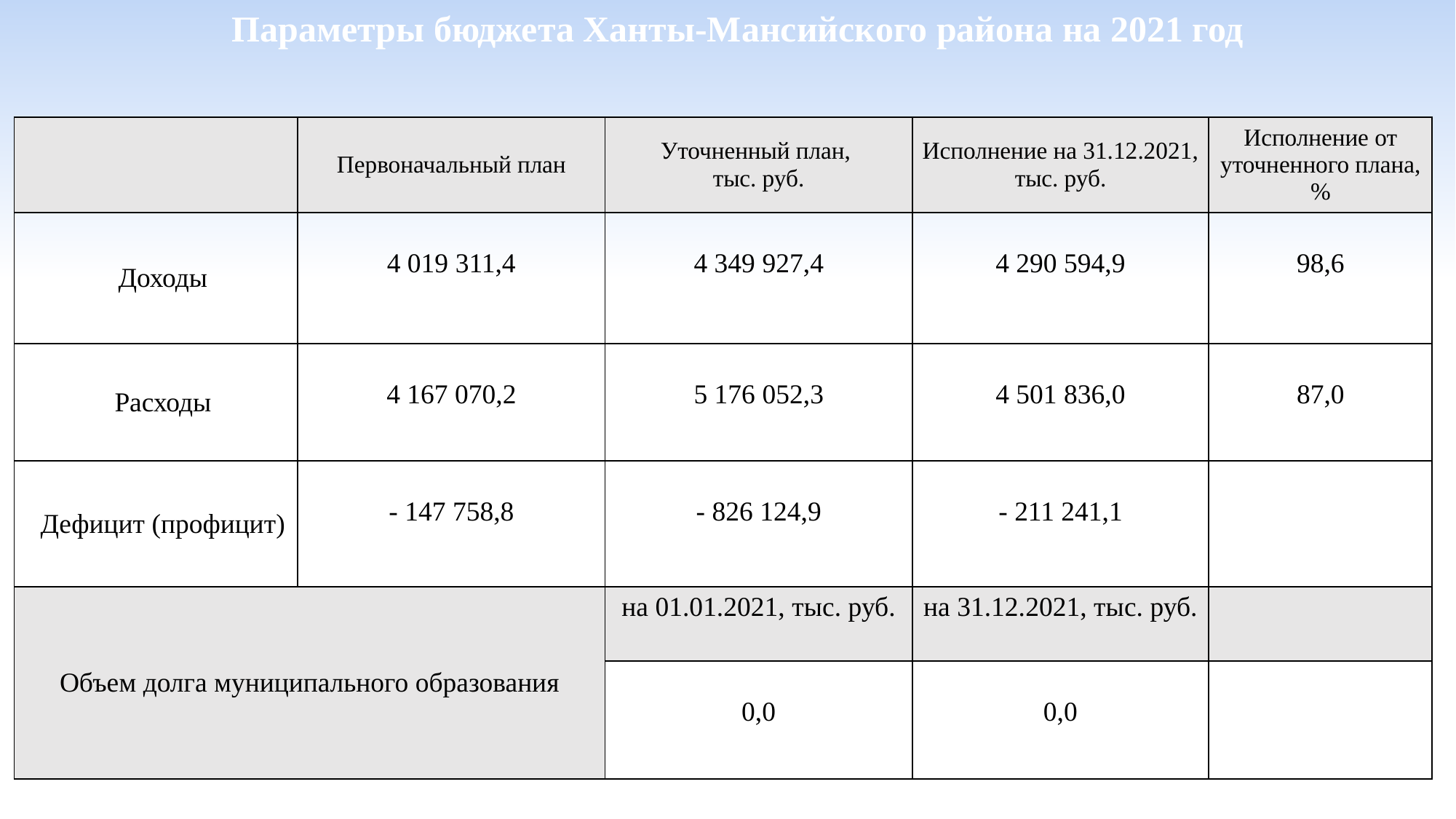

Параметры бюджета Ханты-Мансийского района на 2021 год
|  | Первоначальный план | Уточненный план, тыс. руб. | Исполнение на 31.12.2021, тыс. руб. | Исполнение от уточненного плана, % |
| --- | --- | --- | --- | --- |
| Доходы | 4 019 311,4 | 4 349 927,4 | 4 290 594,9 | 98,6 |
| Расходы | 4 167 070,2 | 5 176 052,3 | 4 501 836,0 | 87,0 |
| Дефицит (профицит) | - 147 758,8 | - 826 124,9 | - 211 241,1 |  |
| Объем долга муниципального образования |  | на 01.01.2021, тыс. руб. | на 31.12.2021, тыс. руб. |  |
|  |  | 0,0 | 0,0 |  |